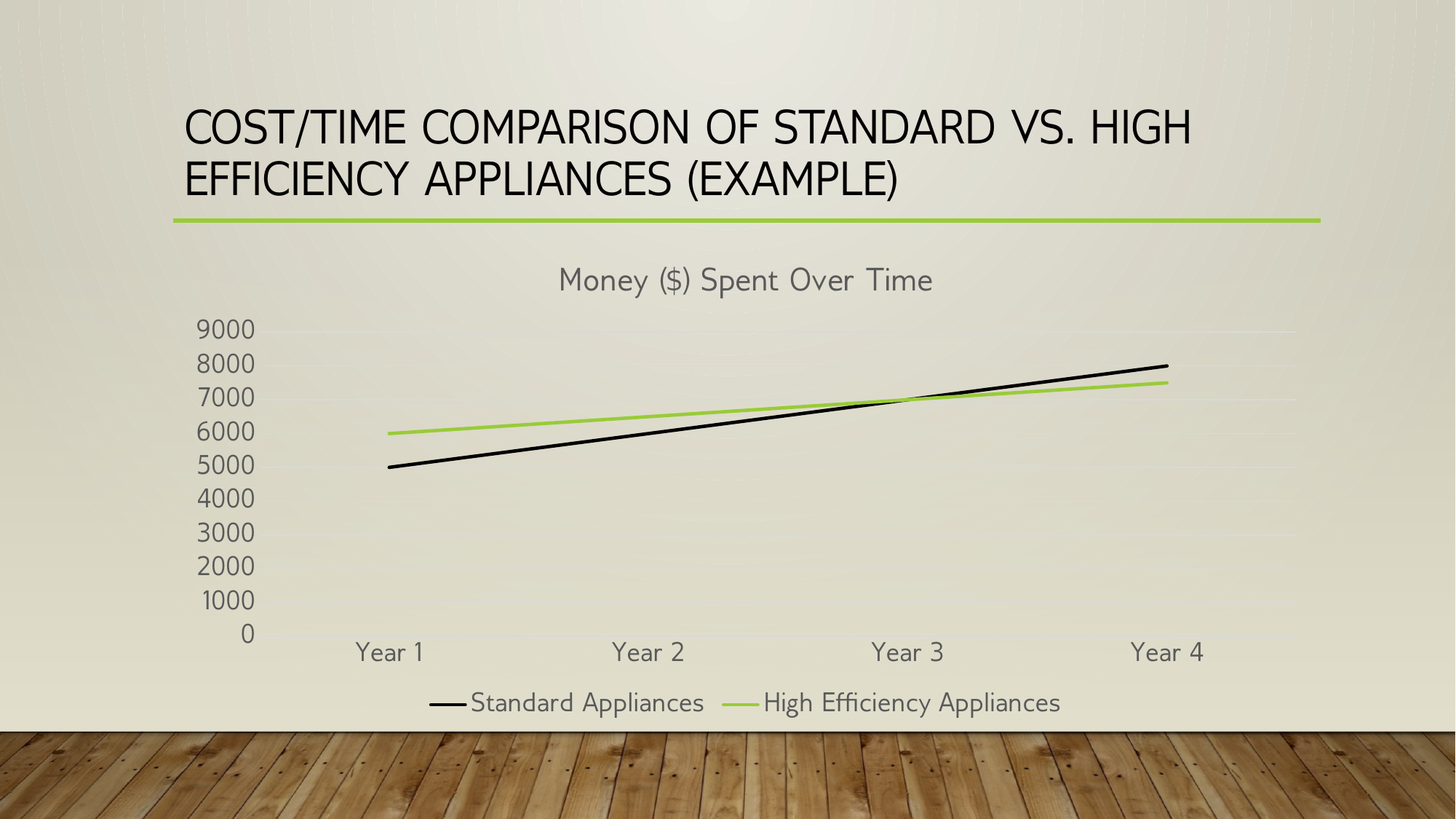

# Cost/Time comparison of standard vs. high efficiency appliances (example)

### Chart: Money ($) Spent Over Time

| Category | Standard Appliances | High Efficiency Appliances |
|---|---|---|
| Year 1 | 5000.0 | 6000.0 |
| Year 2 | 6000.0 | 6500.0 |
| Year 3 | 7000.0 | 7000.0 |
| Year 4 | 8000.0 | 7500.0 |